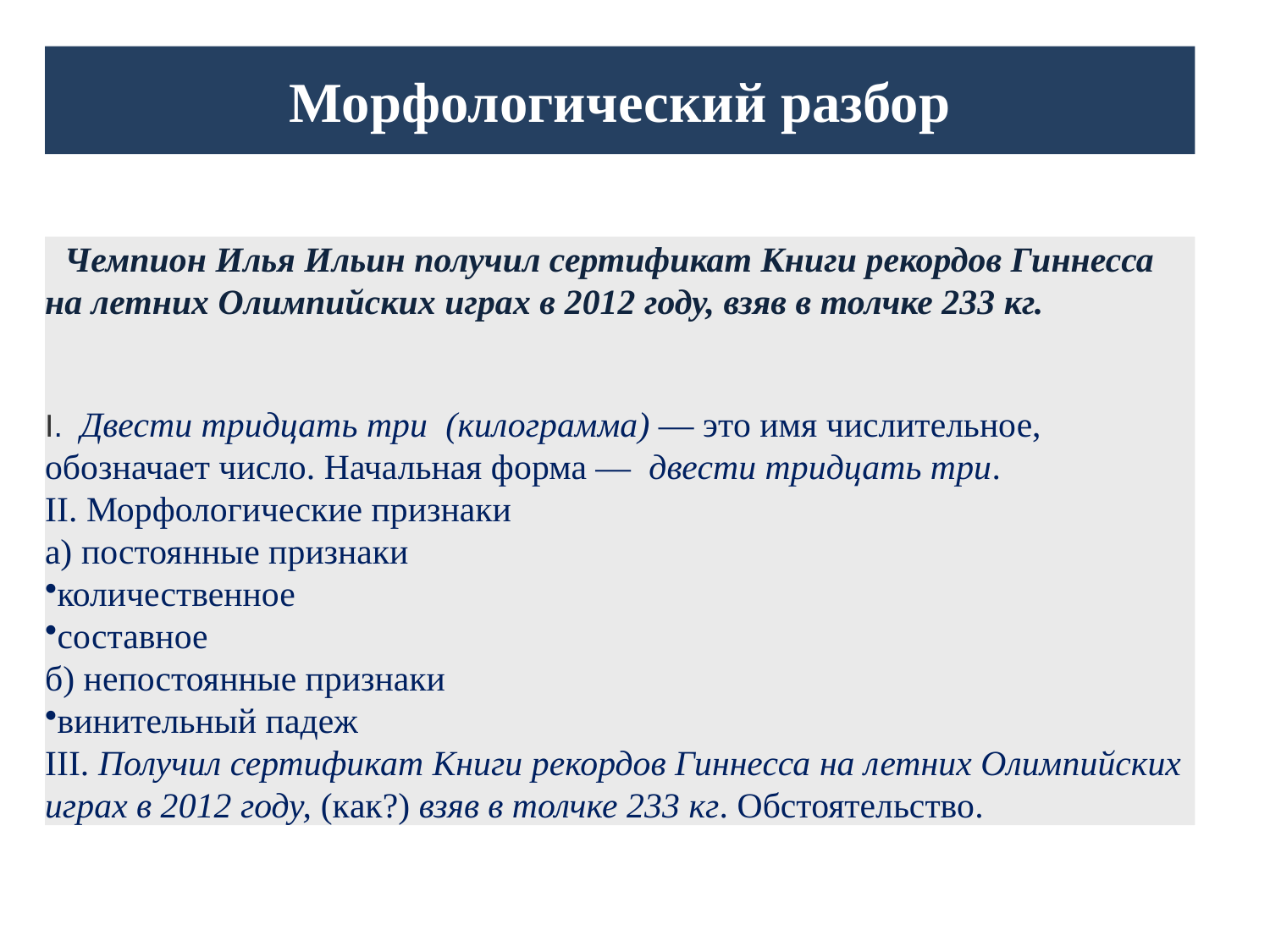

# Морфологический разбор
  Чемпион Илья Ильин получил сертификат Книги рекордов Гиннесса на летних Олимпийских играх в 2012 году, взяв в толчке 233 кг.

I.  Двести тридцать три  (килограмма) — это имя числительное, обозначает число. Начальная форма —  двести тридцать три.
II. Морфологические признаки
а) постоянные признаки
количественное
составное
б) непостоянные признаки
винительный падеж
III. Получил сертификат Книги рекордов Гиннесса на летних Олимпийских играх в 2012 году, (как?) взяв в толчке 233 кг. Обстоятельство.